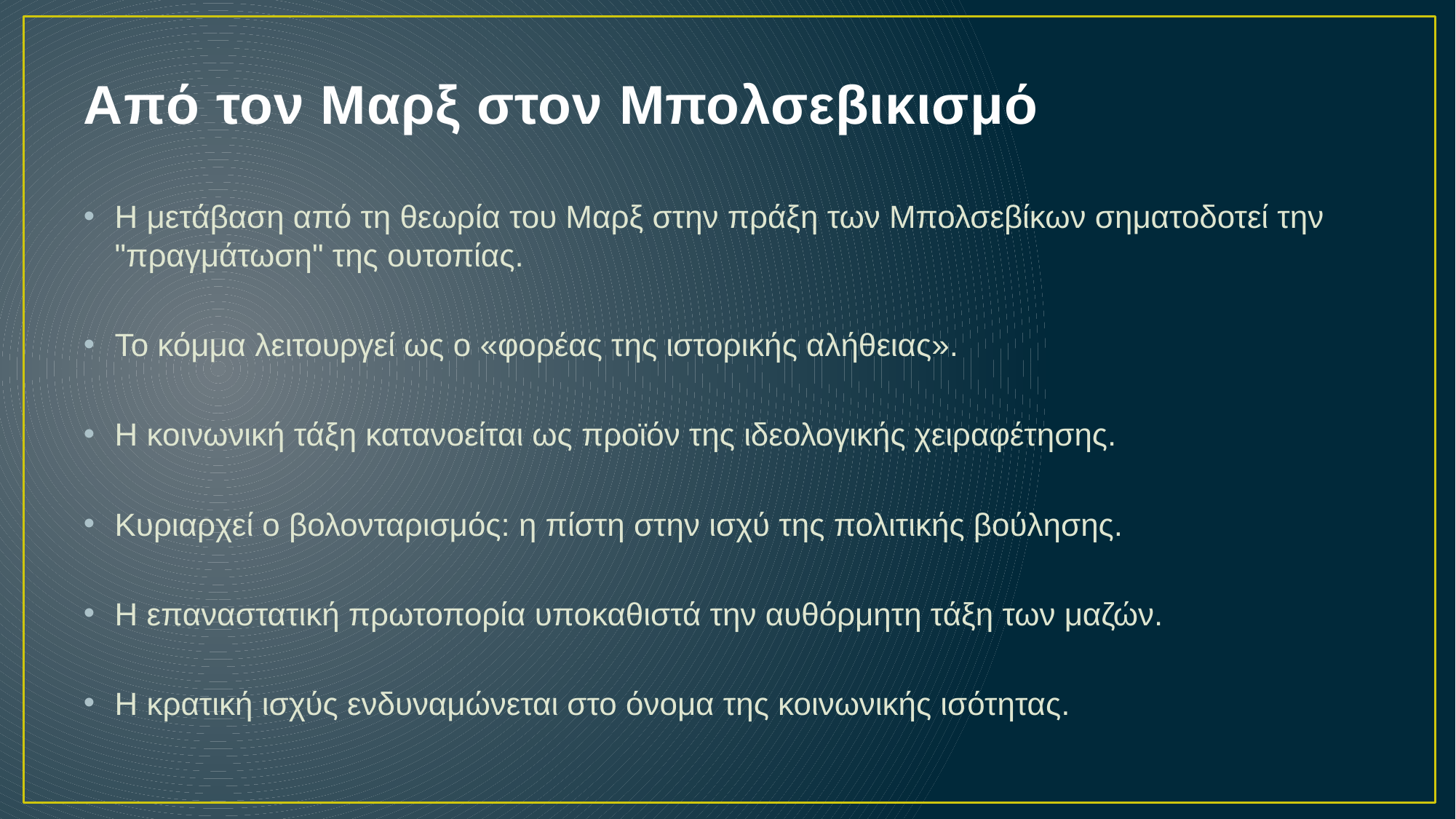

# Από τον Μαρξ στον Μπολσεβικισμό
Η μετάβαση από τη θεωρία του Μαρξ στην πράξη των Μπολσεβίκων σηματοδοτεί την "πραγμάτωση" της ουτοπίας.

Το κόμμα λειτουργεί ως ο «φορέας της ιστορικής αλήθειας».

Η κοινωνική τάξη κατανοείται ως προϊόν της ιδεολογικής χειραφέτησης.

Κυριαρχεί ο βολονταρισμός: η πίστη στην ισχύ της πολιτικής βούλησης.

Η επαναστατική πρωτοπορία υποκαθιστά την αυθόρμητη τάξη των μαζών.

Η κρατική ισχύς ενδυναμώνεται στο όνομα της κοινωνικής ισότητας.